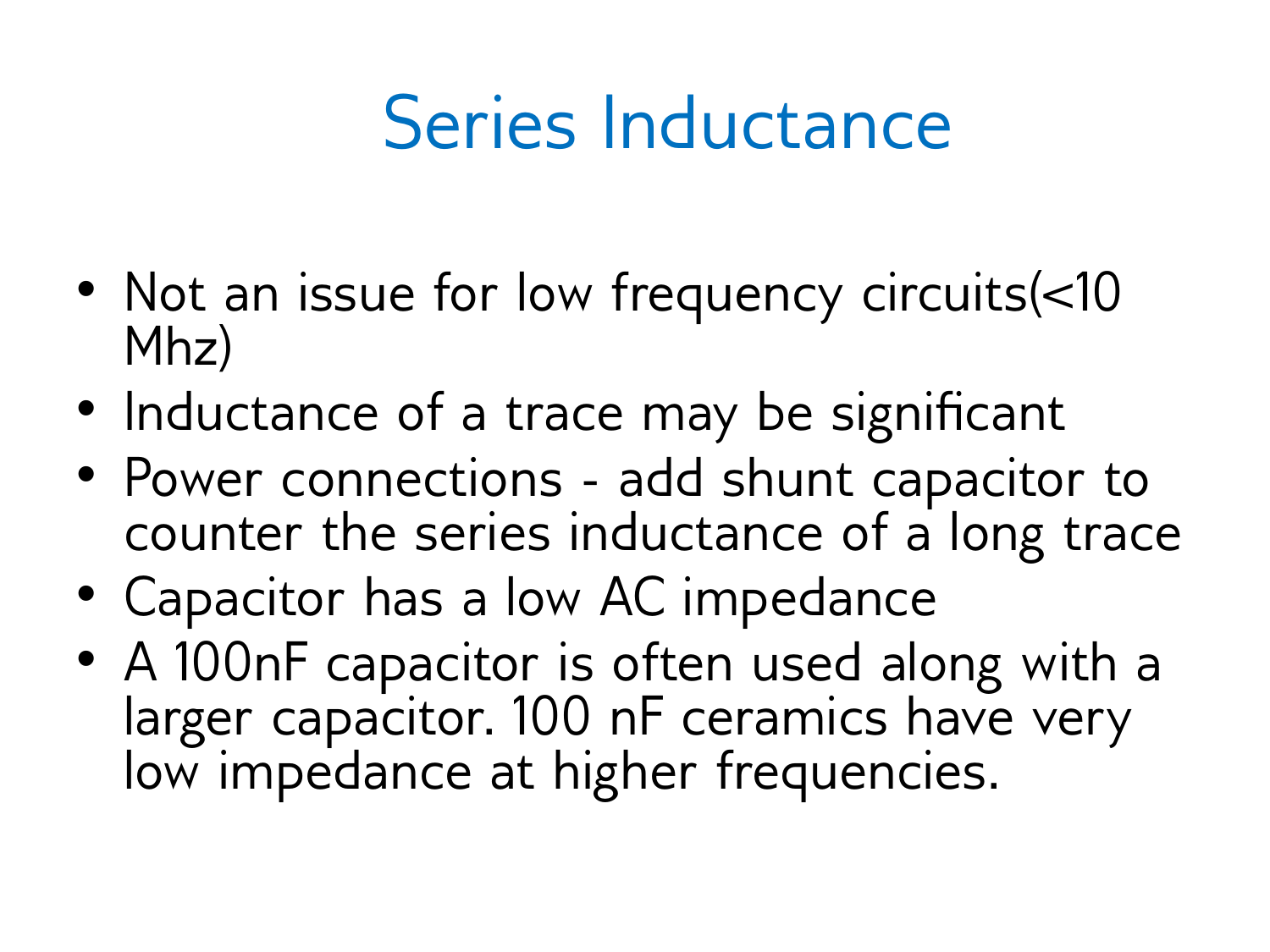

# Series Inductance
Not an issue for low frequency circuits(<10 Mhz)
Inductance of a trace may be significant
Power connections - add shunt capacitor to counter the series inductance of a long trace
Capacitor has a low AC impedance
A 100nF capacitor is often used along with a larger capacitor. 100 nF ceramics have very low impedance at higher frequencies.